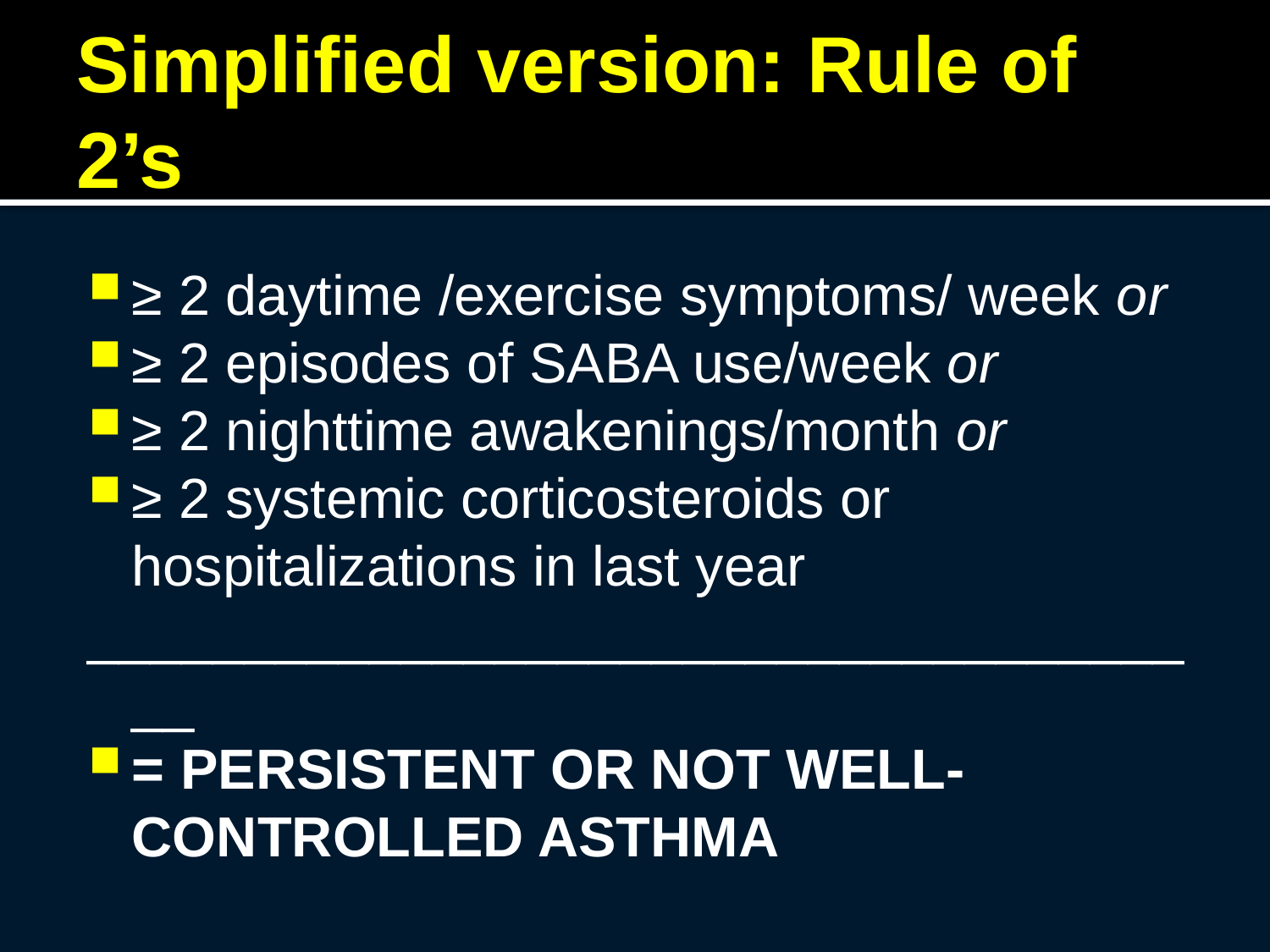

# Simplified version: Rule of 2’s
≥ 2 daytime /exercise symptoms/ week or
≥ 2 episodes of SABA use/week or
≥ 2 nighttime awakenings/month or
≥ 2 systemic corticosteroids or hospitalizations in last year
_____________________________________
= PERSISTENT OR NOT WELL-CONTROLLED ASTHMA